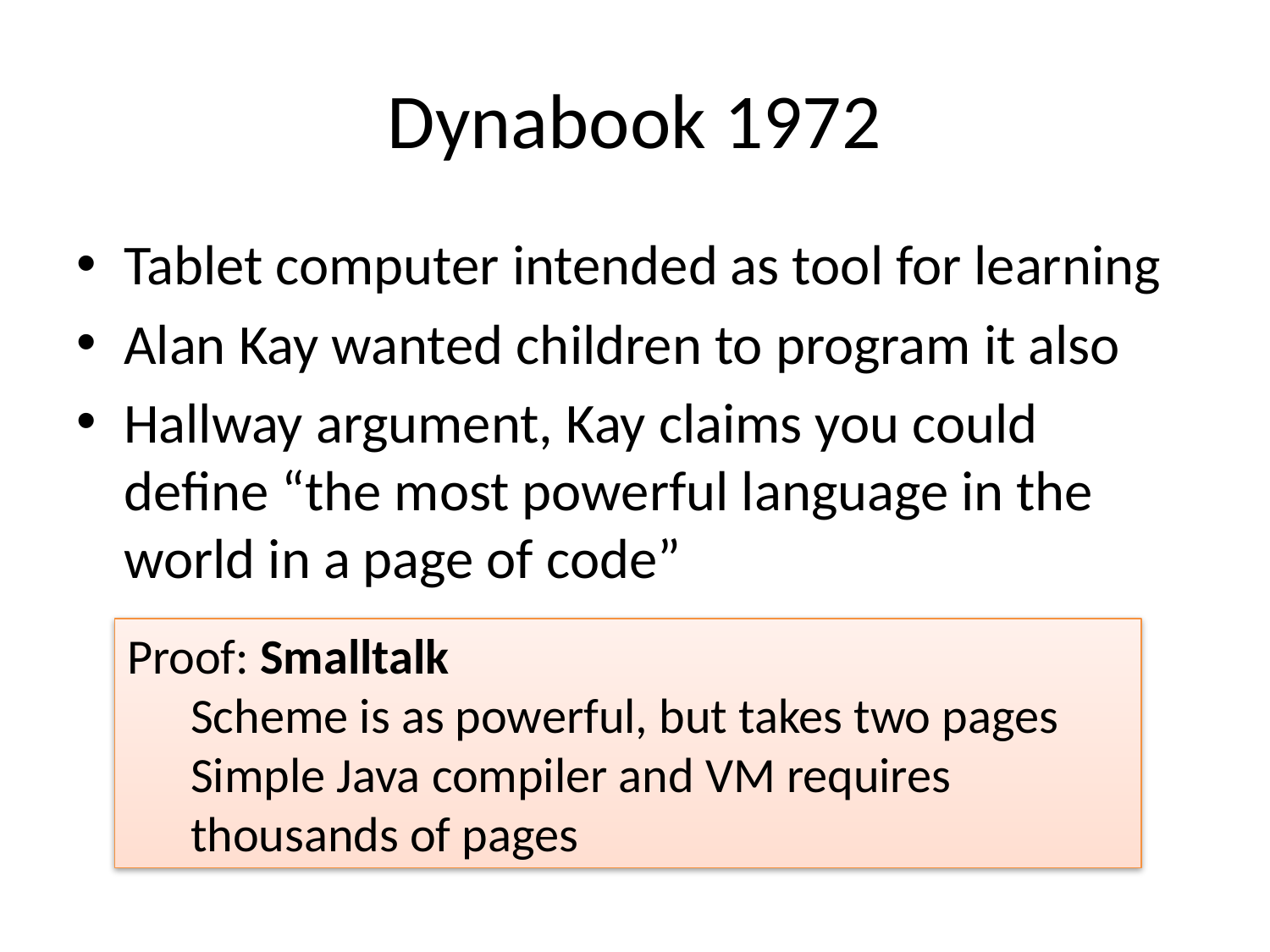

# Dynabook 1972
Tablet computer intended as tool for learning
Alan Kay wanted children to program it also
Hallway argument, Kay claims you could define “the most powerful language in the world in a page of code”
Proof: Smalltalk
Scheme is as powerful, but takes two pages
Simple Java compiler and VM requires 	thousands of pages